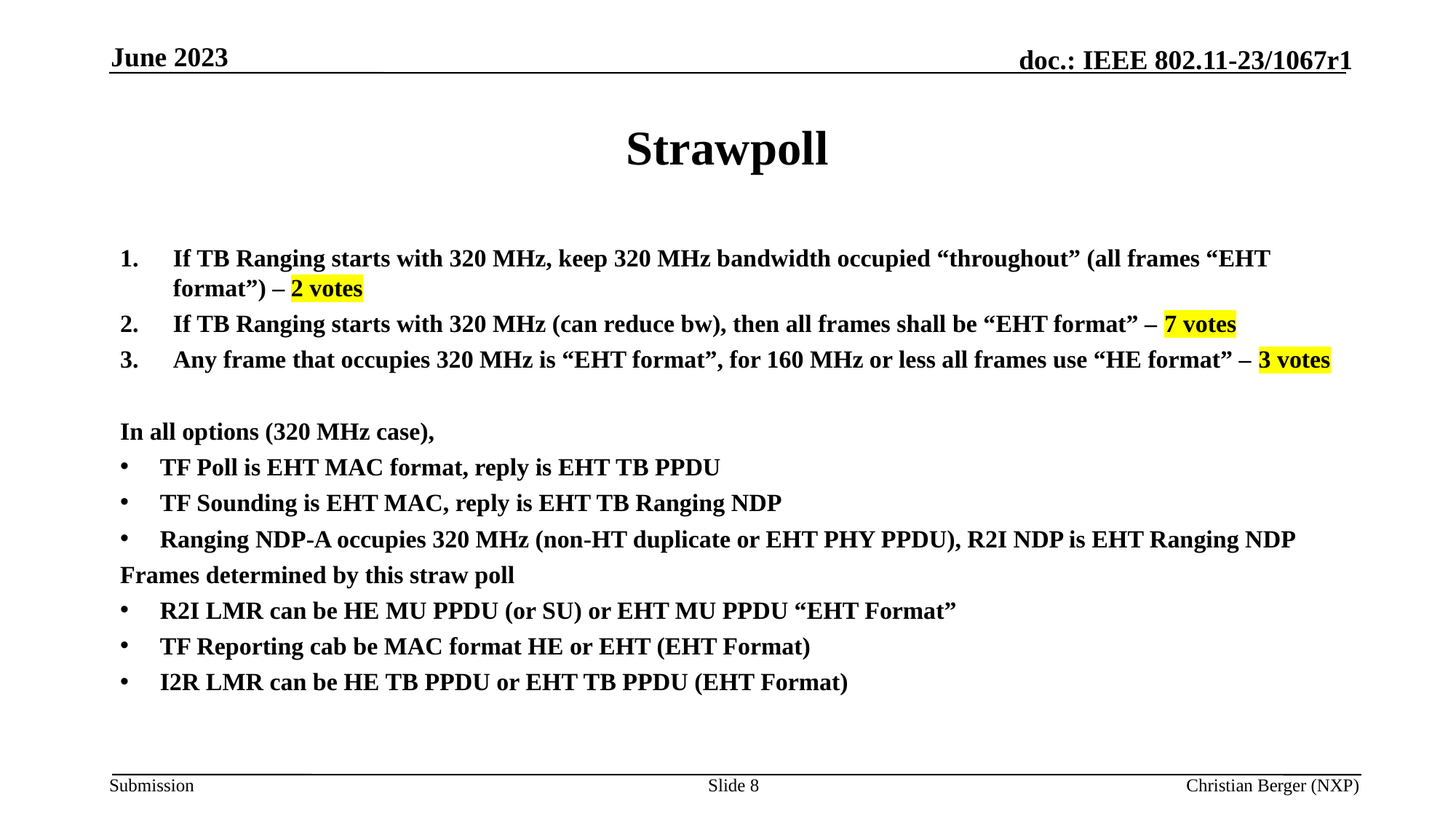

June 2023
# Strawpoll
If TB Ranging starts with 320 MHz, keep 320 MHz bandwidth occupied “throughout” (all frames “EHT format”) – 2 votes
If TB Ranging starts with 320 MHz (can reduce bw), then all frames shall be “EHT format” – 7 votes
Any frame that occupies 320 MHz is “EHT format”, for 160 MHz or less all frames use “HE format” – 3 votes

In all options (320 MHz case),
TF Poll is EHT MAC format, reply is EHT TB PPDU
TF Sounding is EHT MAC, reply is EHT TB Ranging NDP
Ranging NDP-A occupies 320 MHz (non-HT duplicate or EHT PHY PPDU), R2I NDP is EHT Ranging NDP
Frames determined by this straw poll
R2I LMR can be HE MU PPDU (or SU) or EHT MU PPDU “EHT Format”
TF Reporting cab be MAC format HE or EHT (EHT Format)
I2R LMR can be HE TB PPDU or EHT TB PPDU (EHT Format)
Slide 8
Christian Berger (NXP)